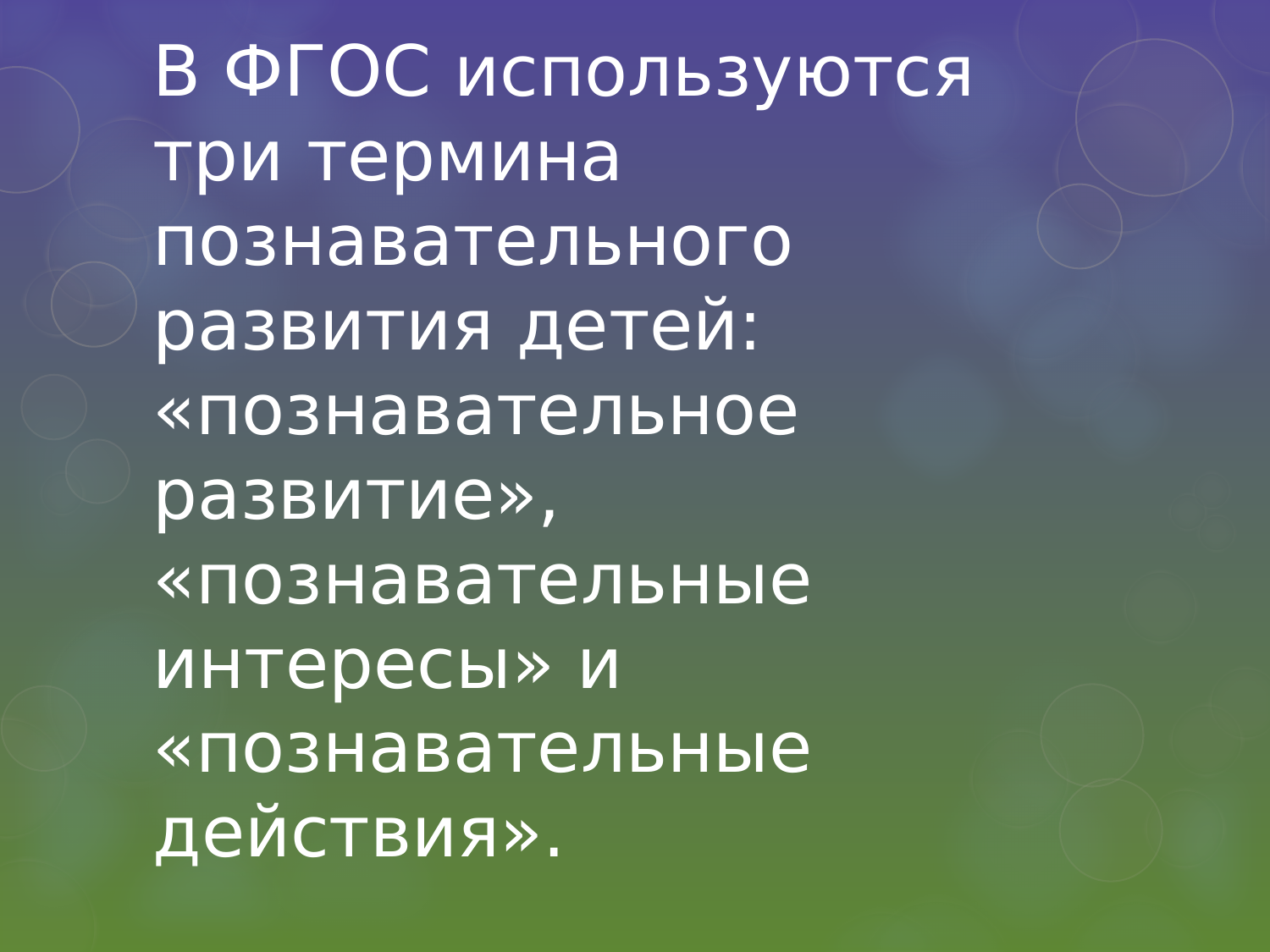

В ФГОС используются три термина познавательного развития детей: «познавательное развитие», «познавательные интересы» и «познавательные действия».

#